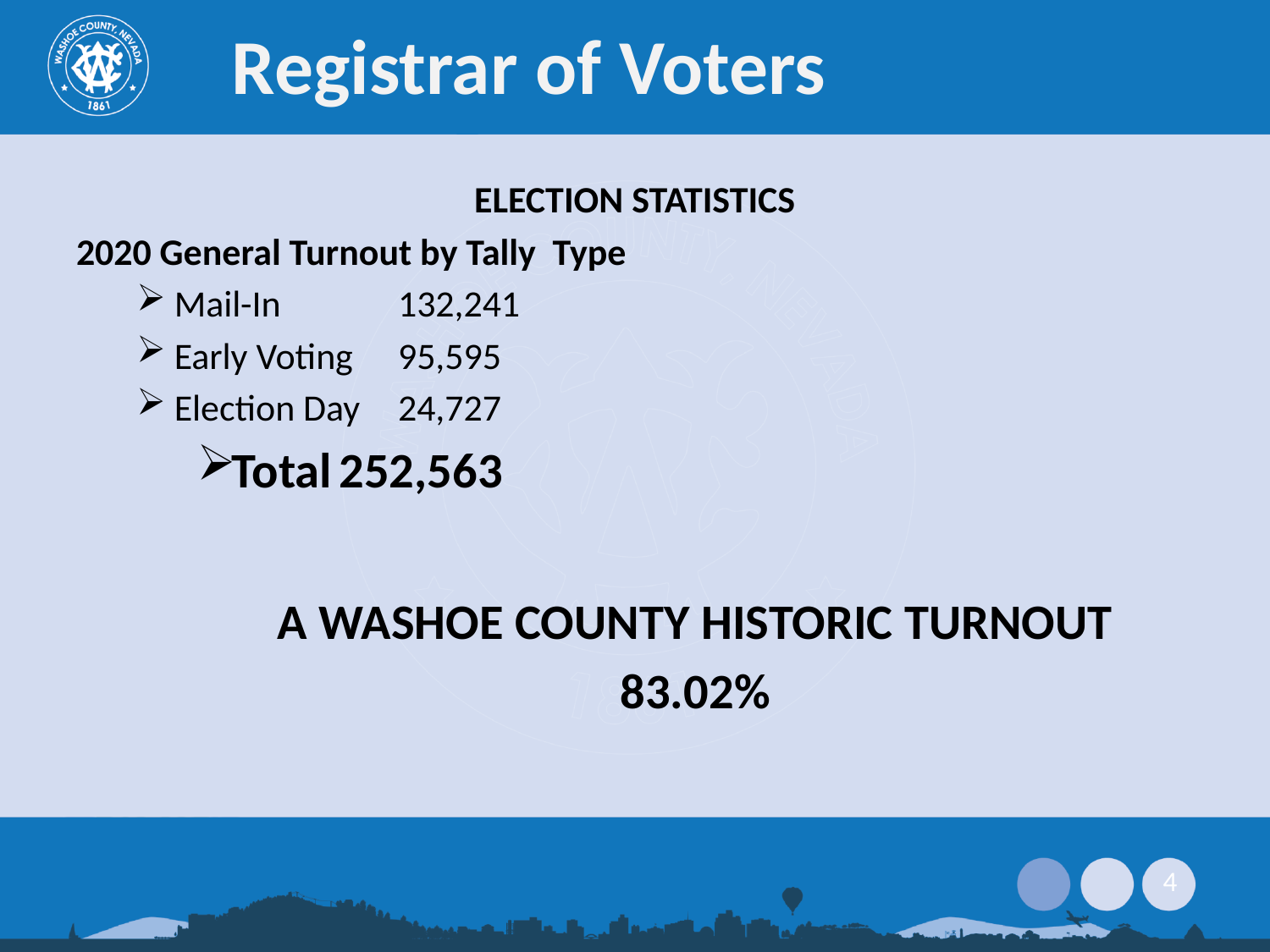

# Registrar of Voters
ELECTION STATISTICS
2020 General Turnout by Tally  Type
Mail-In 		132,241
Early Voting	95,595
Election Day	24,727
Total	252,563

A WASHOE COUNTY HISTORIC TURNOUT
83.02%